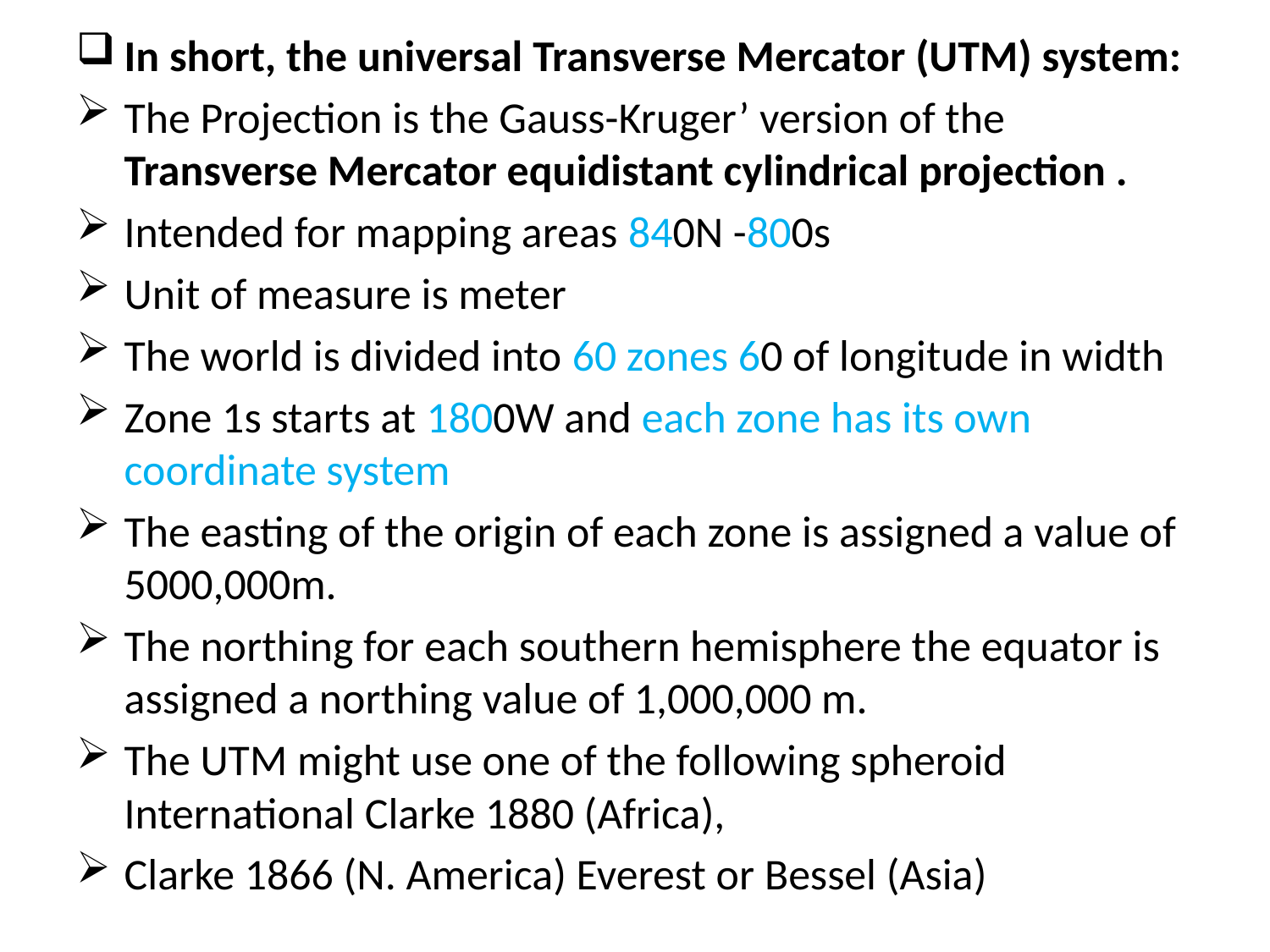

In short, the universal Transverse Mercator (UTM) system:
The Projection is the Gauss-Kruger’ version of the Transverse Mercator equidistant cylindrical projection .
Intended for mapping areas 840N -800s
Unit of measure is meter
The world is divided into 60 zones 60 of longitude in width
Zone 1s starts at 1800W and each zone has its own coordinate system
The easting of the origin of each zone is assigned a value of 5000,000m.
The northing for each southern hemisphere the equator is assigned a northing value of 1,000,000 m.
The UTM might use one of the following spheroid International Clarke 1880 (Africa),
Clarke 1866 (N. America) Everest or Bessel (Asia)